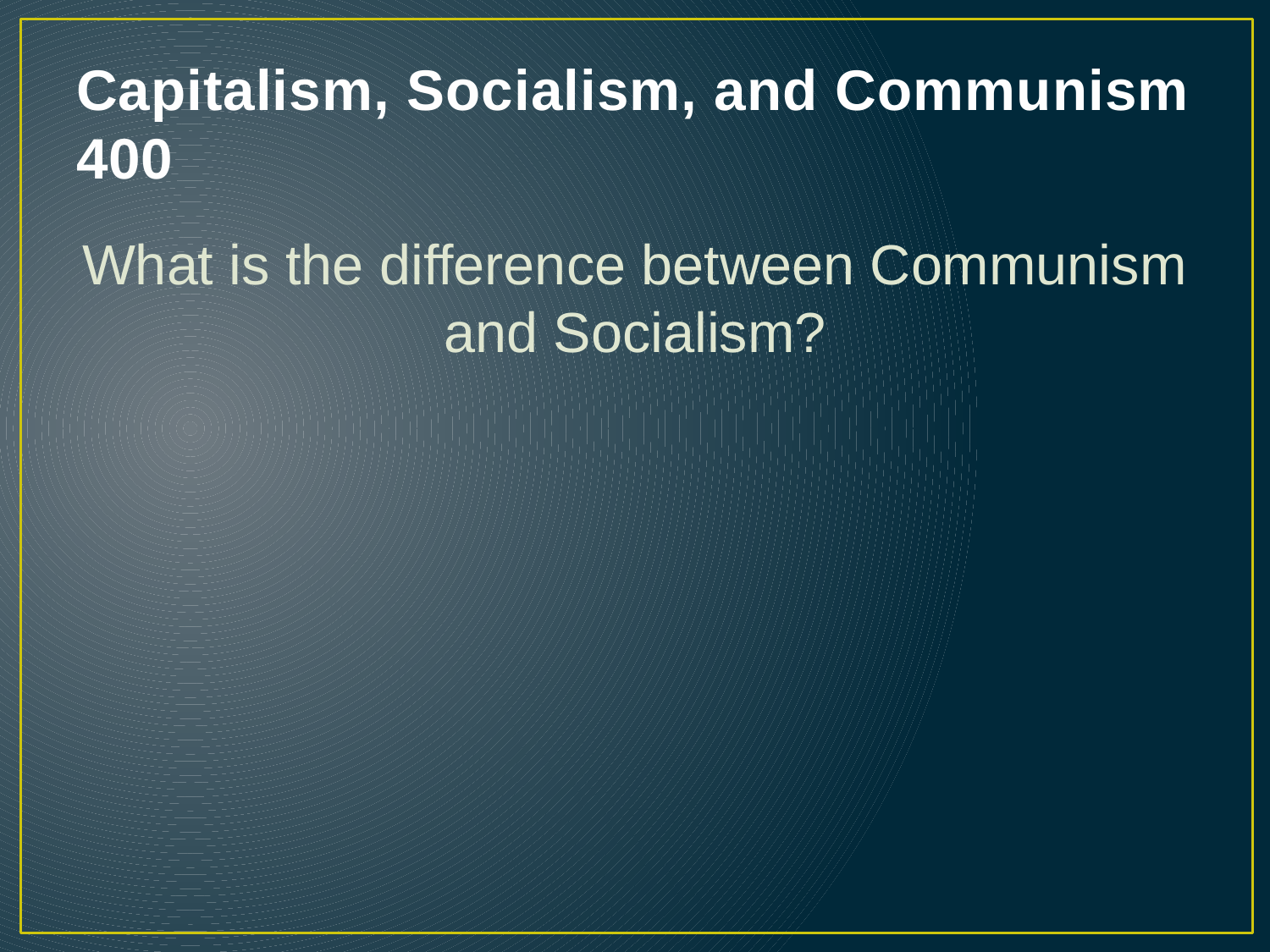

# Capitalism, Socialism, and Communism 400
What is the difference between Communism and Socialism?